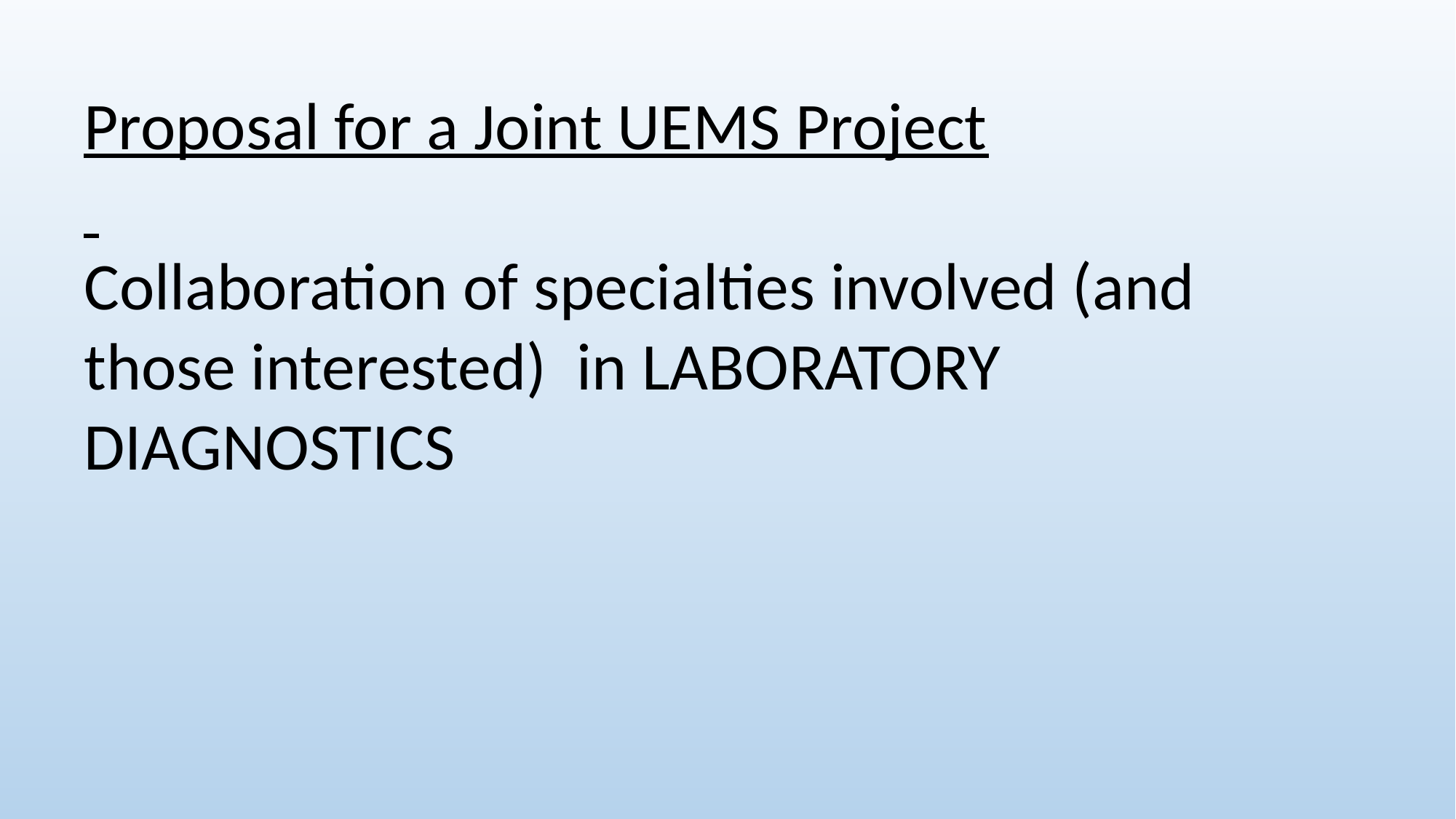

# Proposal for a Joint UEMS Project Collaboration of specialties involved (and those interested)  in LABORATORY DIAGNOSTICS